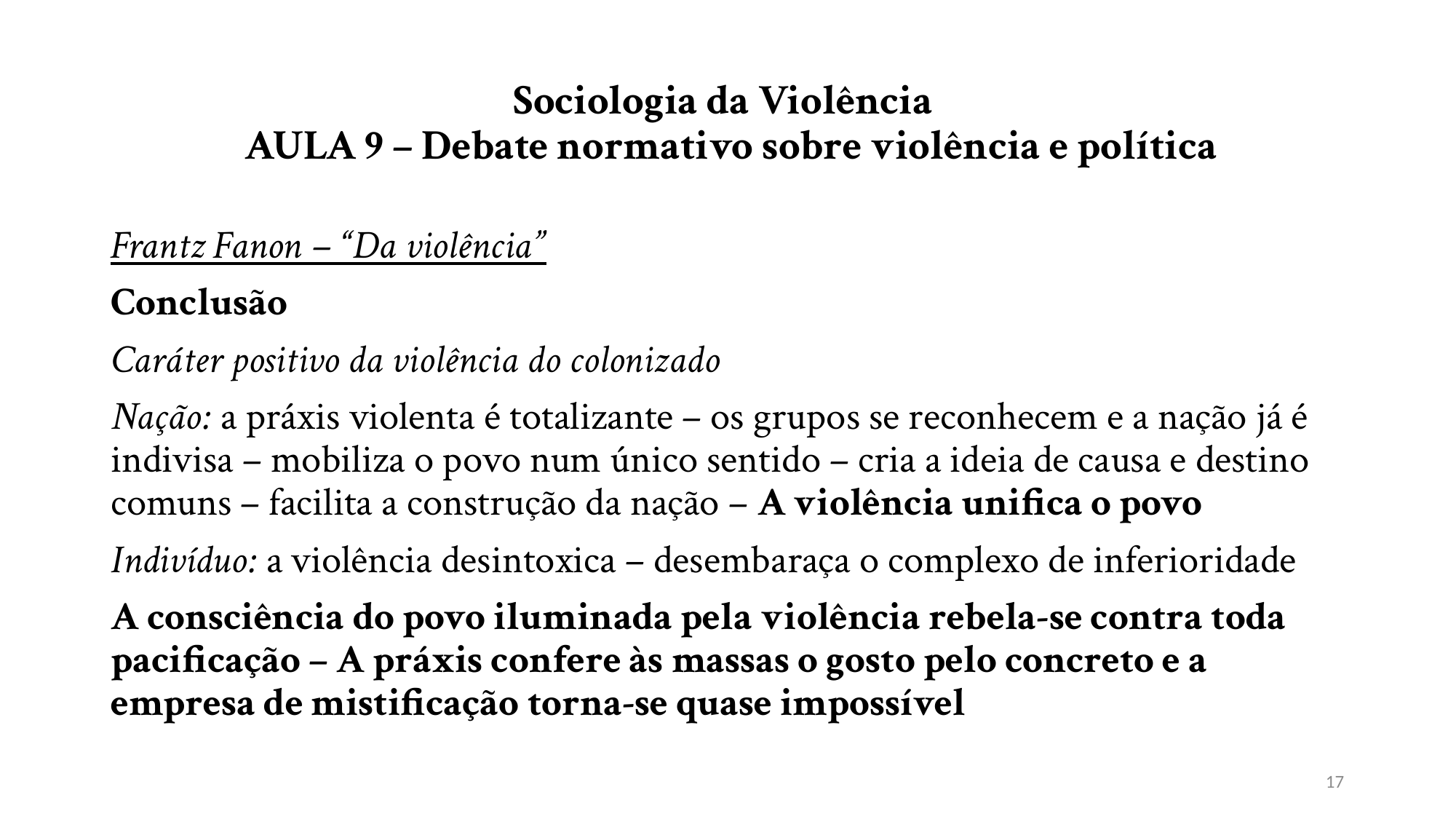

# Sociologia da Violência  AULA 9 – Debate normativo sobre violência e política
Frantz Fanon – “Da violência”
Conclusão
Caráter positivo da violência do colonizado
Nação: a práxis violenta é totalizante – os grupos se reconhecem e a nação já é indivisa – mobiliza o povo num único sentido – cria a ideia de causa e destino comuns – facilita a construção da nação – A violência unifica o povo
Indivíduo: a violência desintoxica – desembaraça o complexo de inferioridade
A consciência do povo iluminada pela violência rebela-se contra toda pacificação – A práxis confere às massas o gosto pelo concreto e a empresa de mistificação torna-se quase impossível

17